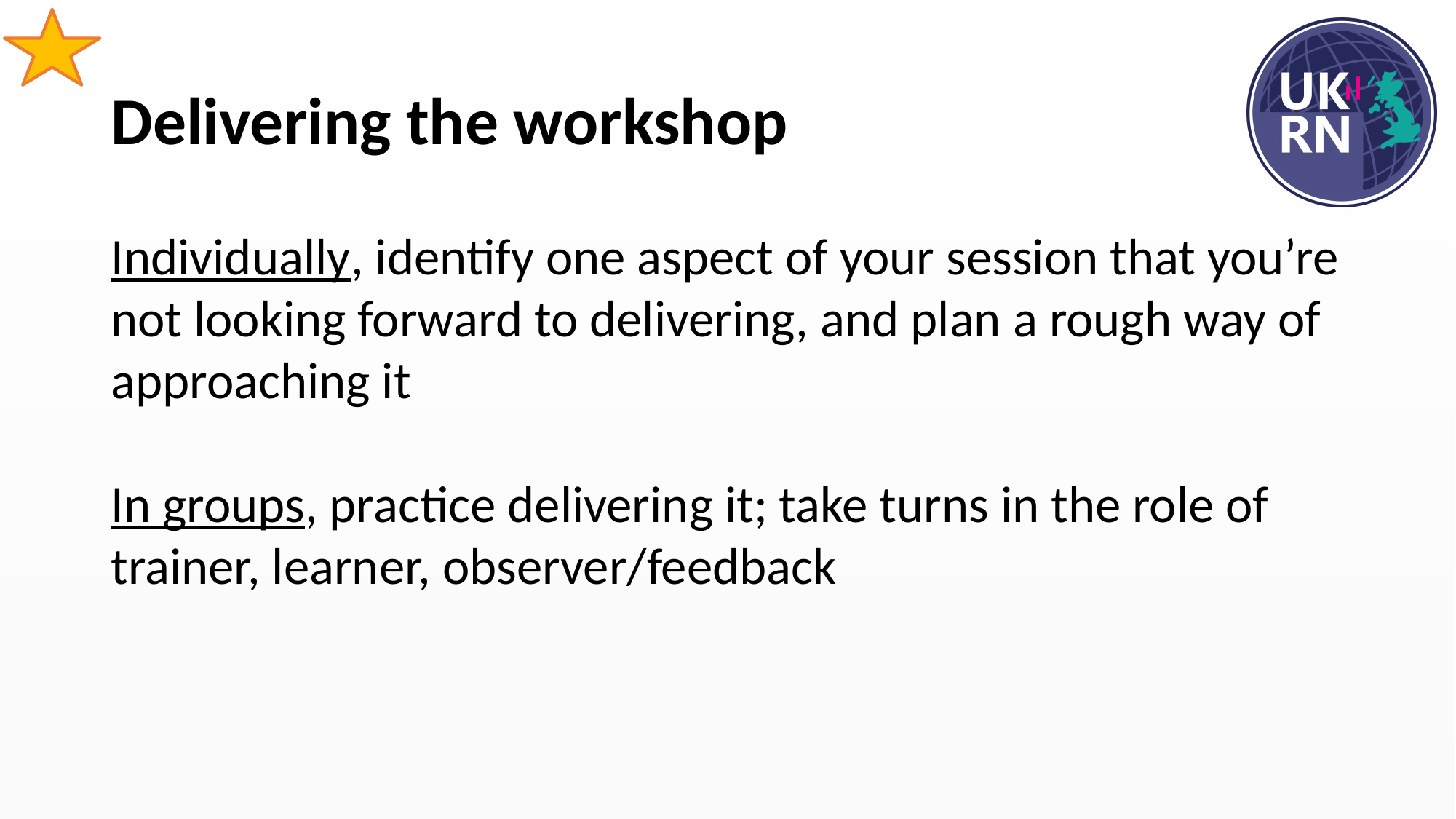

# Delivering the workshop
Individually, identify one aspect of your session that you’re not looking forward to delivering, and plan a rough way of approaching it

In groups, practice delivering it; take turns in the role of trainer, learner, observer/feedback